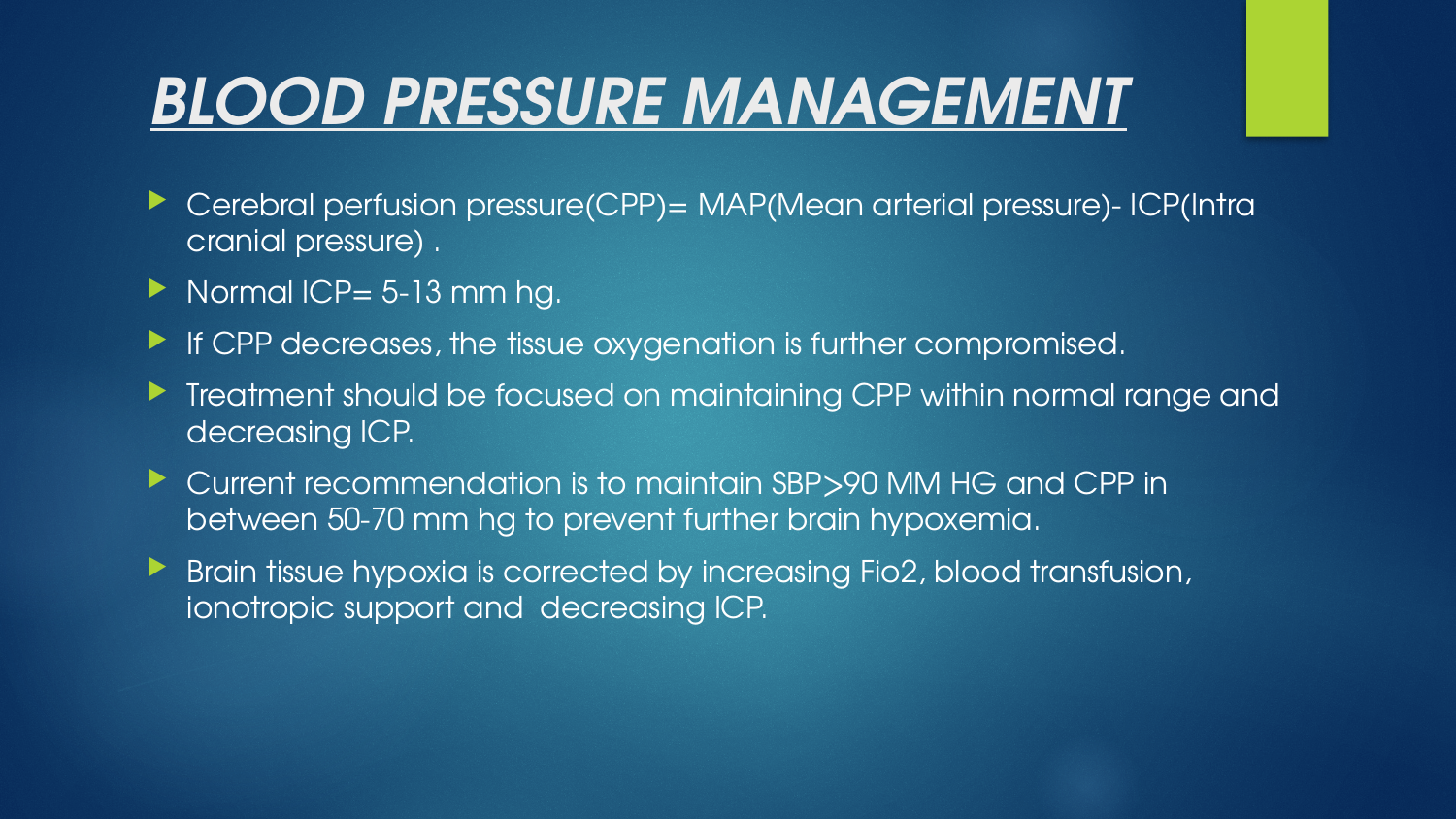

# BLOOD PRESSURE MANAGEMENT
Cerebral perfusion pressure(CPP)= MAP(Mean arterial pressure)- ICP(Intra cranial pressure) .
Normal ICP= 5-13 mm hg.
If CPP decreases, the tissue oxygenation is further compromised.
Treatment should be focused on maintaining CPP within normal range and decreasing ICP.
Current recommendation is to maintain SBP>90 MM HG and CPP in between 50-70 mm hg to prevent further brain hypoxemia.
Brain tissue hypoxia is corrected by increasing Fio2, blood transfusion, ionotropic support and  decreasing ICP.